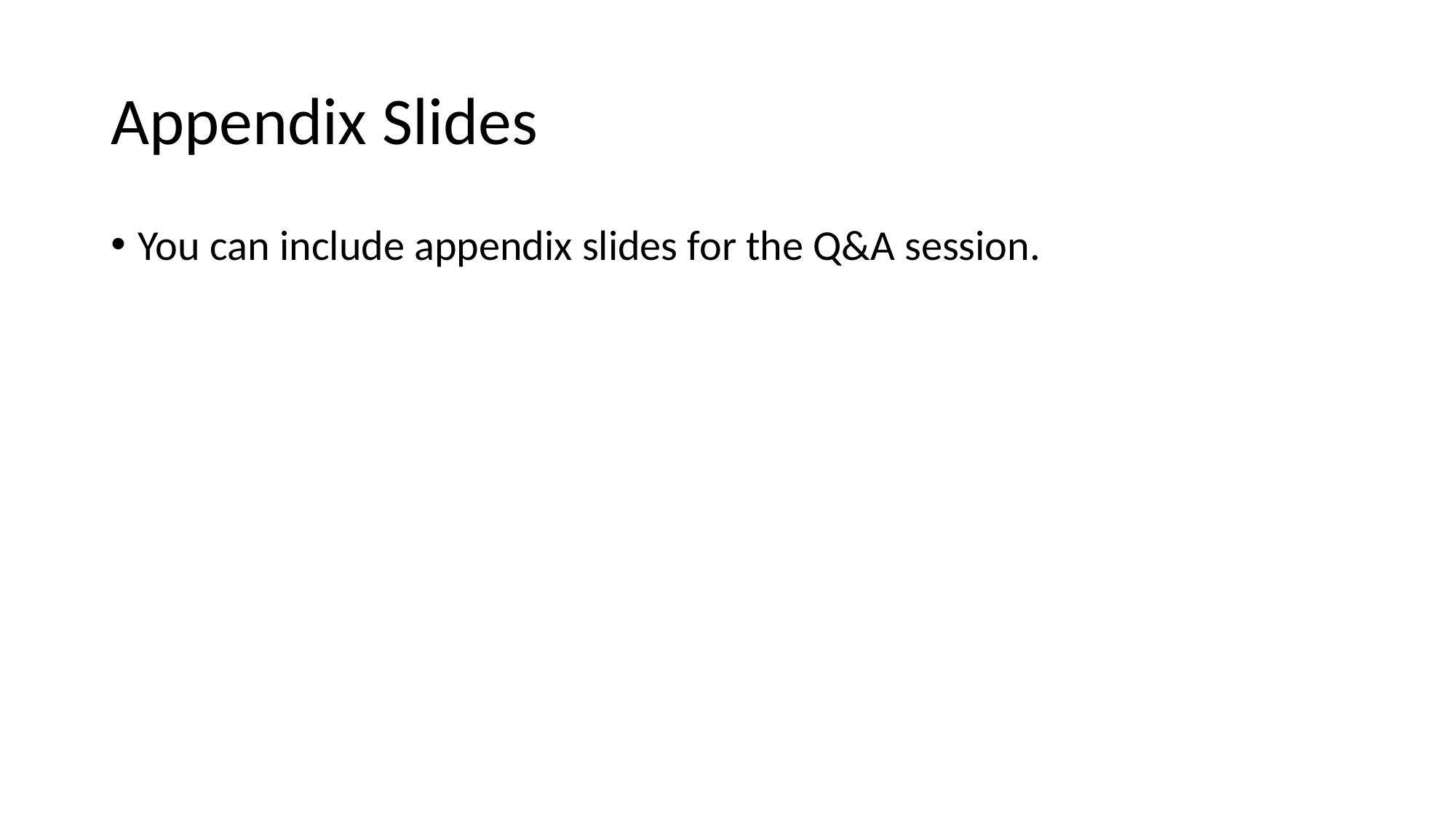

# Appendix Slides
You can include appendix slides for the Q&A session.